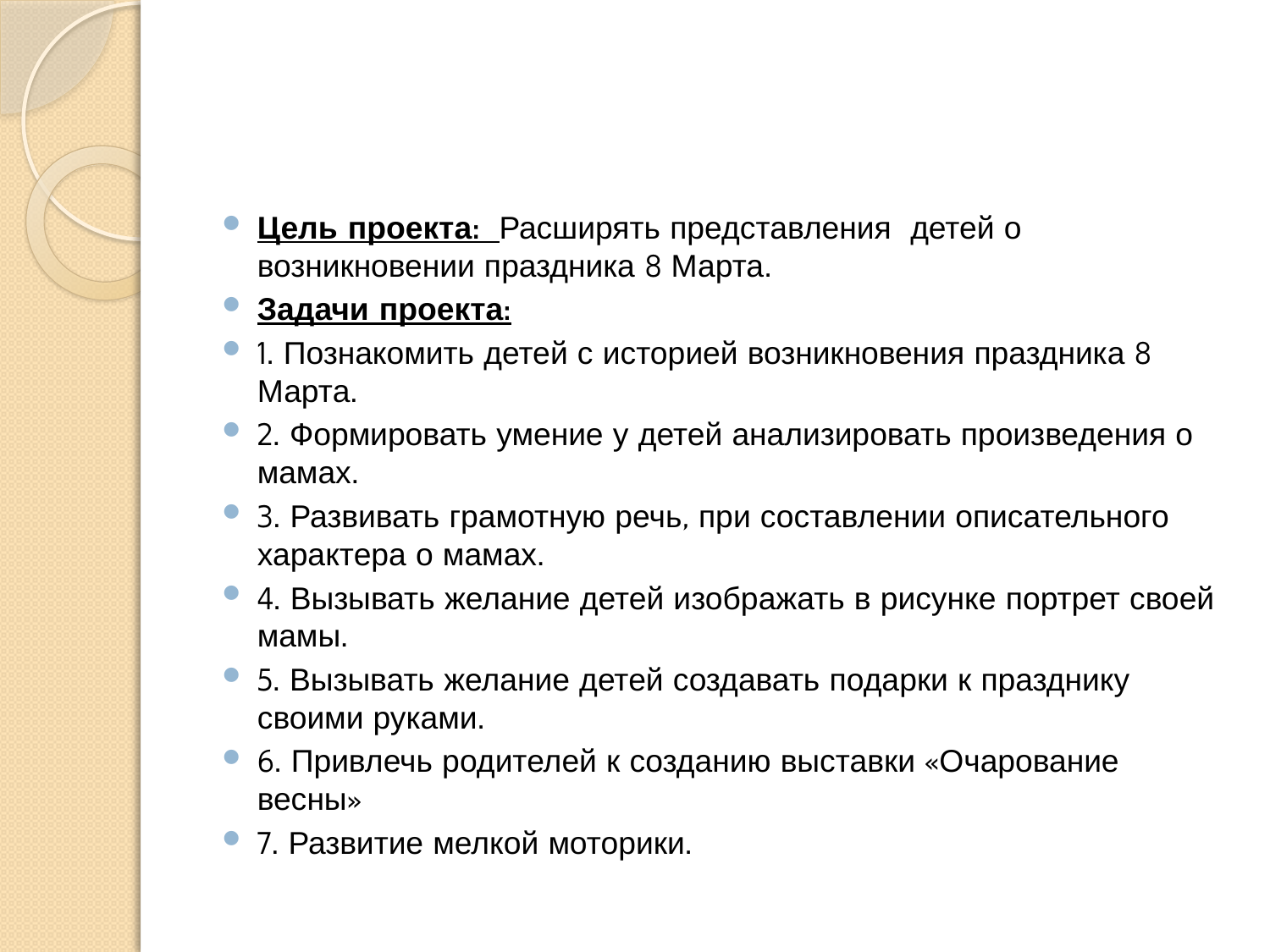

#
Цель проекта:  Расширять представления  детей о возникновении праздника 8 Марта.
Задачи проекта:
1. Познакомить детей с историей возникновения праздника 8 Марта.
2. Формировать умение у детей анализировать произведения о мамах.
3. Развивать грамотную речь, при составлении описательного характера о мамах.
4. Вызывать желание детей изображать в рисунке портрет своей мамы.
5. Вызывать желание детей создавать подарки к празднику своими руками.
6. Привлечь родителей к созданию выставки «Очарование весны»
7. Развитие мелкой моторики.